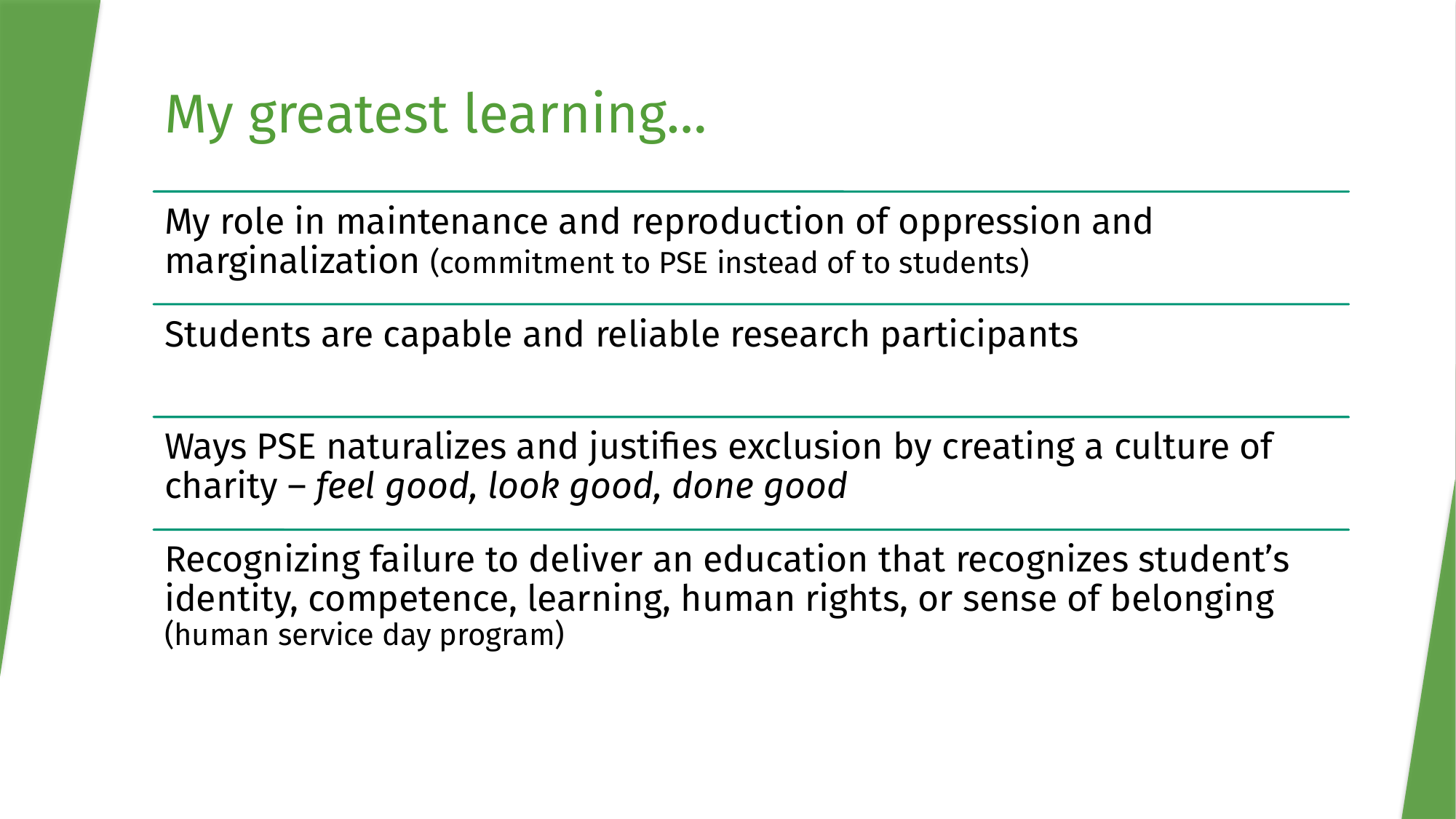

# My greatest learning…
My role in maintenance and reproduction of oppression and marginalization (commitment to PSE instead of to students)
Students are capable and reliable research participants
Ways PSE naturalizes and justifies exclusion by creating a culture of charity – feel good, look good, done good
Recognizing failure to deliver an education that recognizes student’s identity, competence, learning, human rights, or sense of belonging (human service day program)